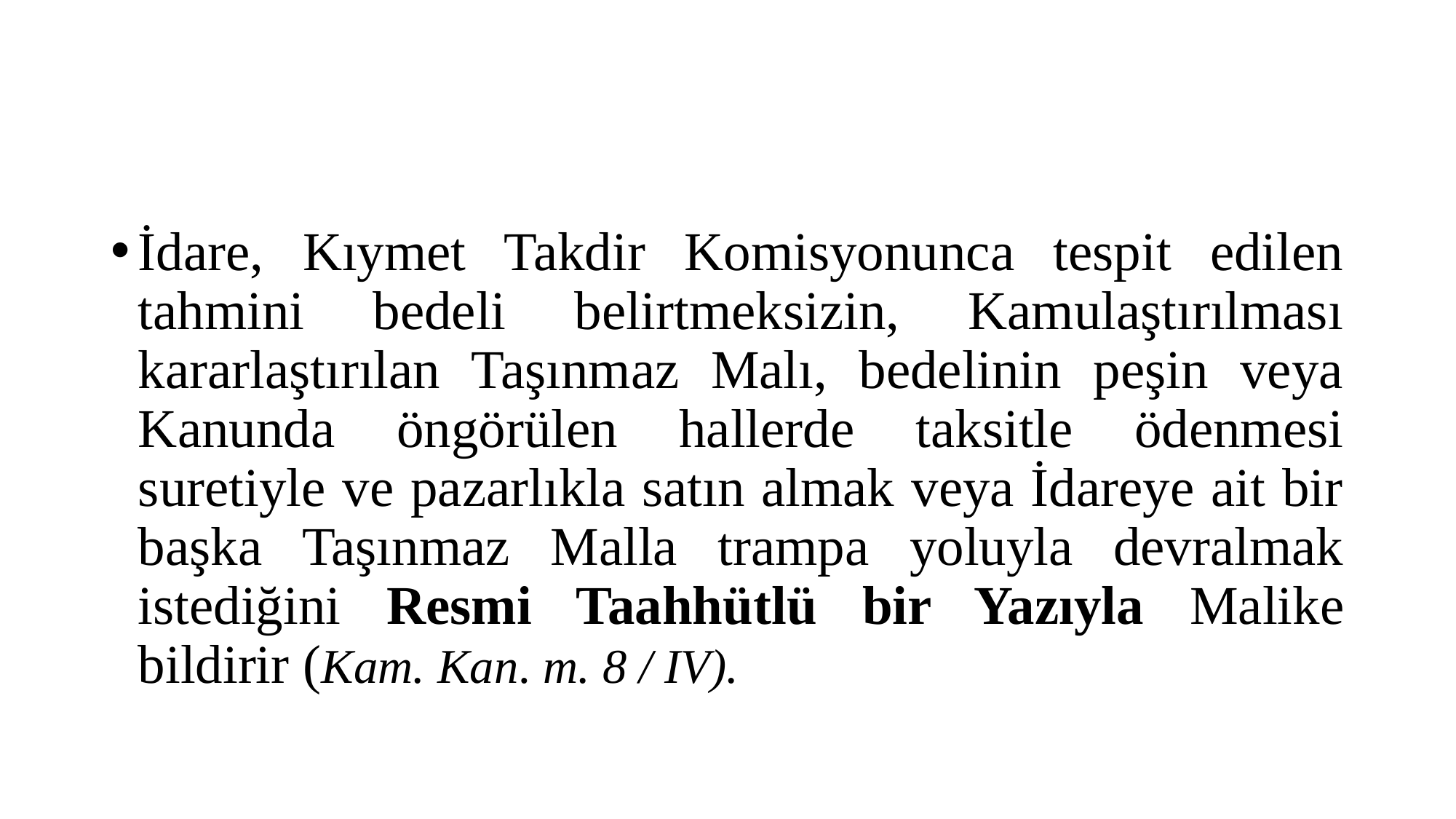

#
İdare, Kıymet Takdir Komisyonunca tespit edilen tahmini bedeli belirtmeksizin, Kamulaştırılması kararlaştırılan Taşınmaz Malı, bedelinin peşin veya Kanunda öngörülen hallerde taksitle ödenmesi suretiyle ve pazarlıkla satın almak veya İdareye ait bir başka Taşınmaz Malla trampa yoluyla devralmak istediğini Resmi Taahhütlü bir Yazıyla Malike bildirir (Kam. Kan. m. 8 / IV).